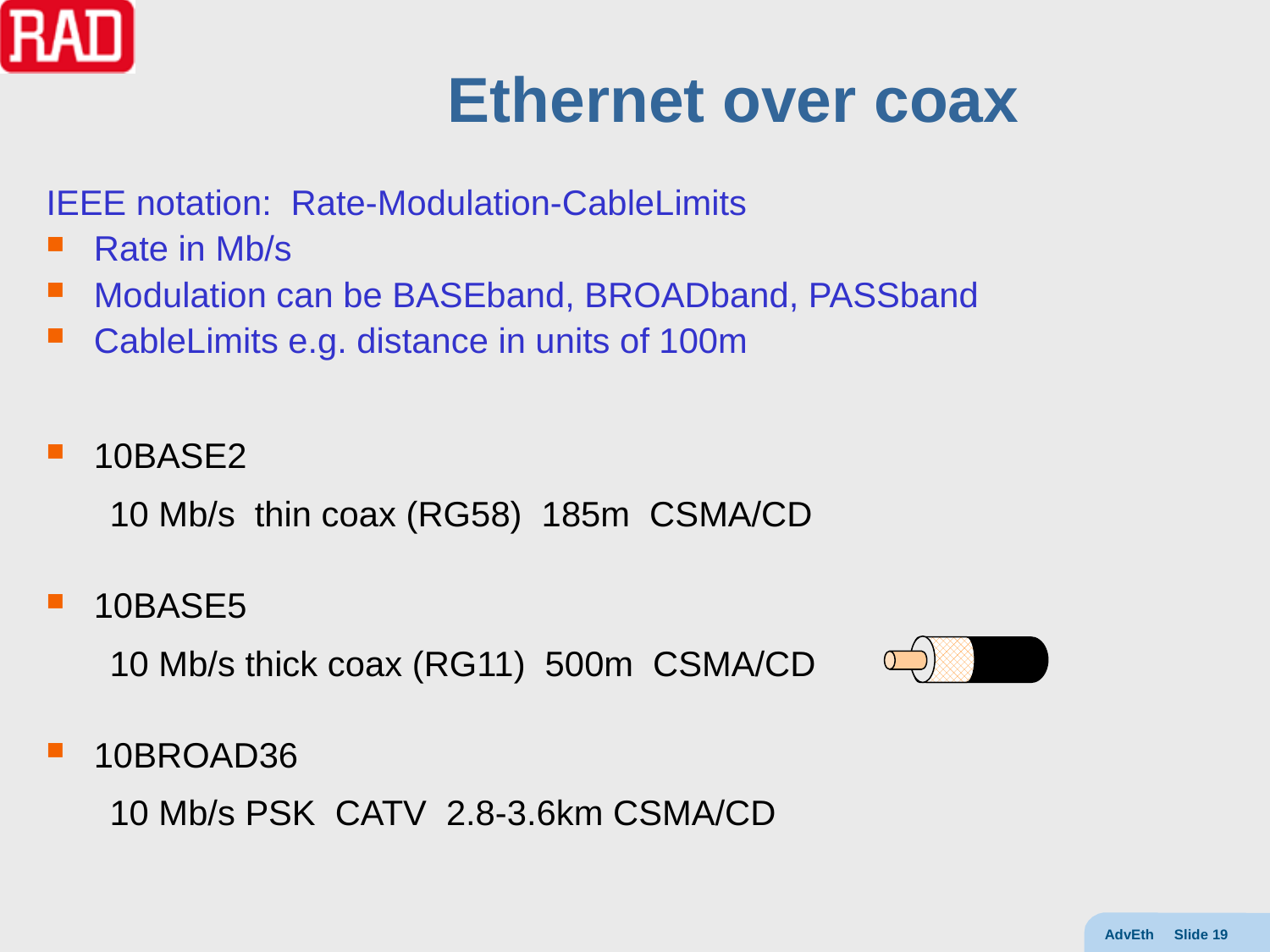

# Ethernet over coax
IEEE notation:  Rate-Modulation-CableLimits
Rate in Mb/s
Modulation can be BASEband, BROADband, PASSband
CableLimits e.g. distance in units of 100m

10BASE2
10 Mb/s  thin coax (RG58)  185m  CSMA/CD
10BASE5
10 Mb/s thick coax (RG11)  500m  CSMA/CD
10BROAD36
10 Mb/s PSK  CATV  2.8-3.6km CSMA/CD

AdvEth     Slide 19